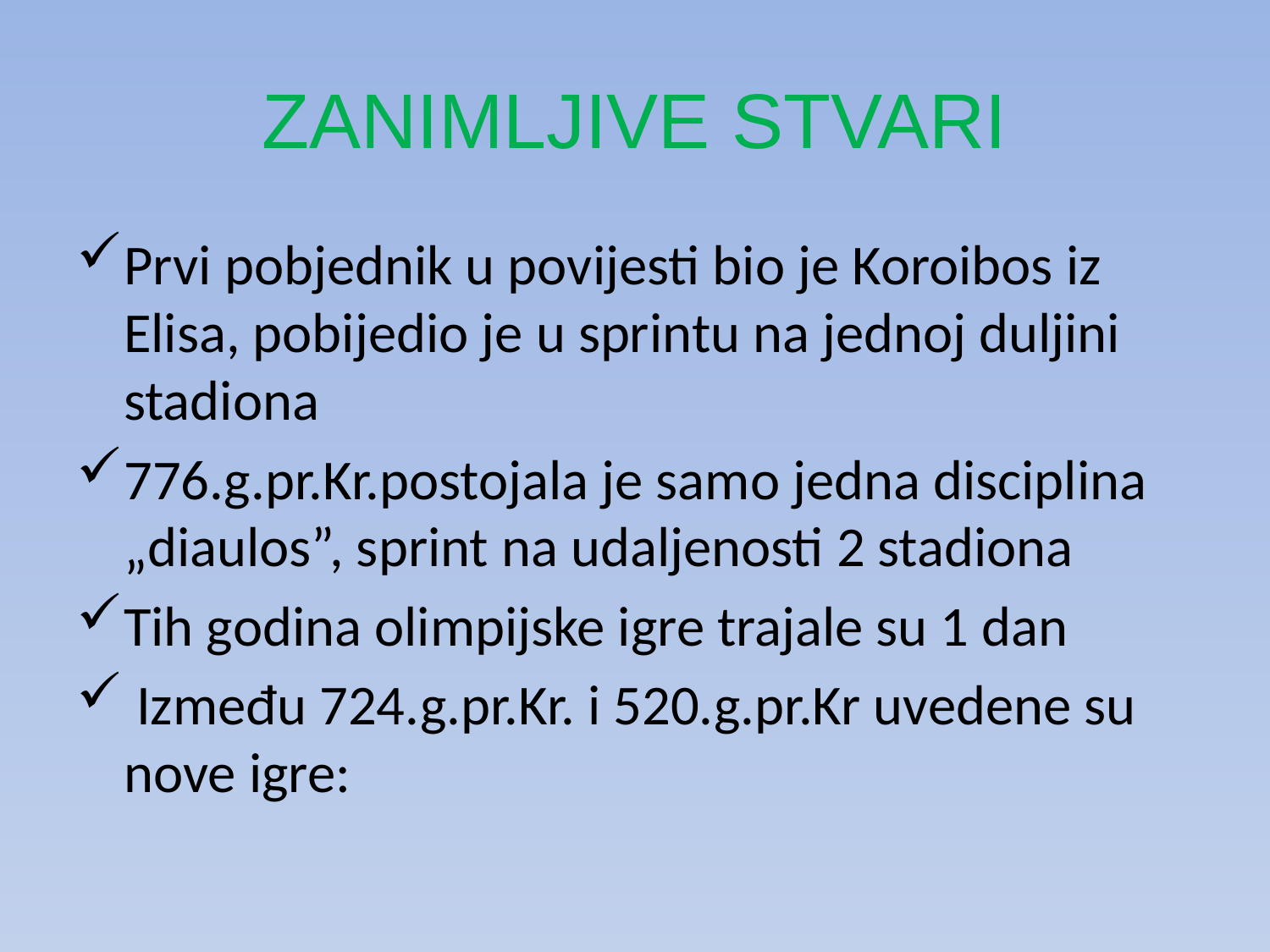

# ZANIMLJIVE STVARI
Prvi pobjednik u povijesti bio je Koroibos iz Elisa, pobijedio je u sprintu na jednoj duljini stadiona
776.g.pr.Kr.postojala je samo jedna disciplina „diaulos”, sprint na udaljenosti 2 stadiona
Tih godina olimpijske igre trajale su 1 dan
 Između 724.g.pr.Kr. i 520.g.pr.Kr uvedene su nove igre: